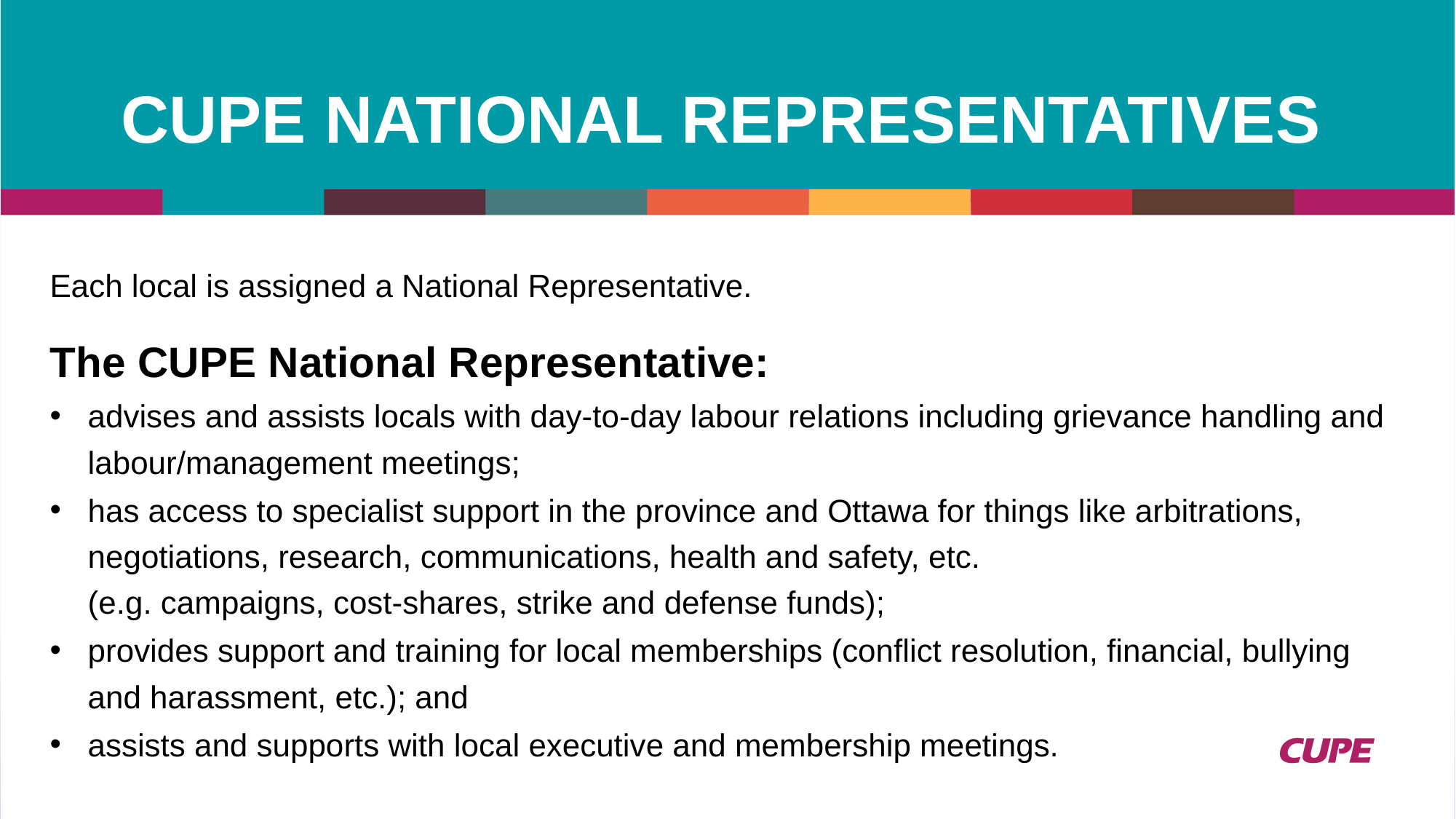

# CUPE NATIONAL REPRESENTATIVES
Each local is assigned a National Representative.

The CUPE National Representative:
advises and assists locals with day-to-day labour relations including grievance handling and labour/management meetings;
has access to specialist support in the province and Ottawa for things like arbitrations, negotiations, research, communications, health and safety, etc.
(e.g. campaigns, cost-shares, strike and defense funds);
provides support and training for local memberships (conflict resolution, financial, bullying and harassment, etc.); and
assists and supports with local executive and membership meetings.